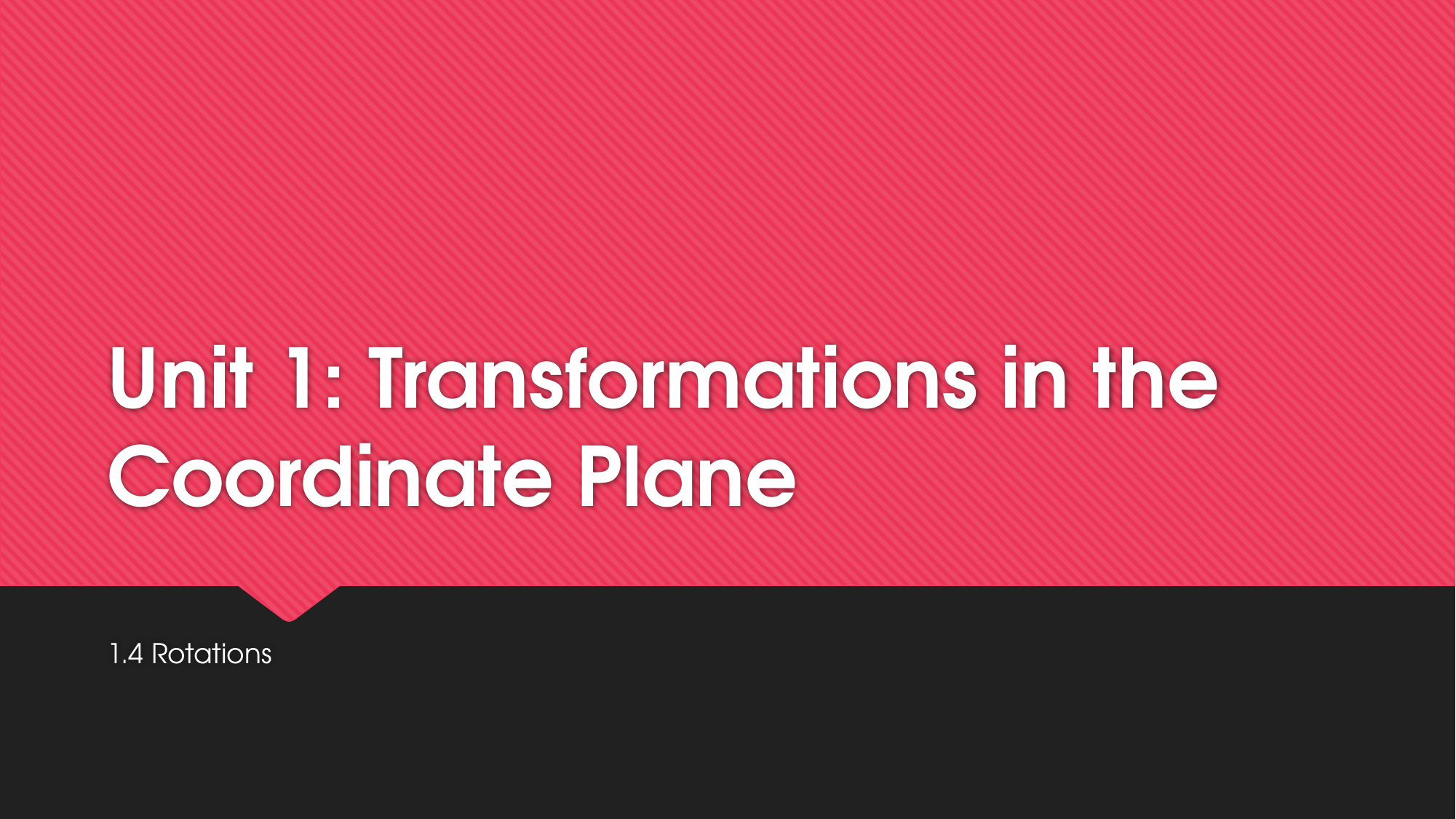

# Unit 1: Transformations in the Coordinate Plane
1.4 Rotations